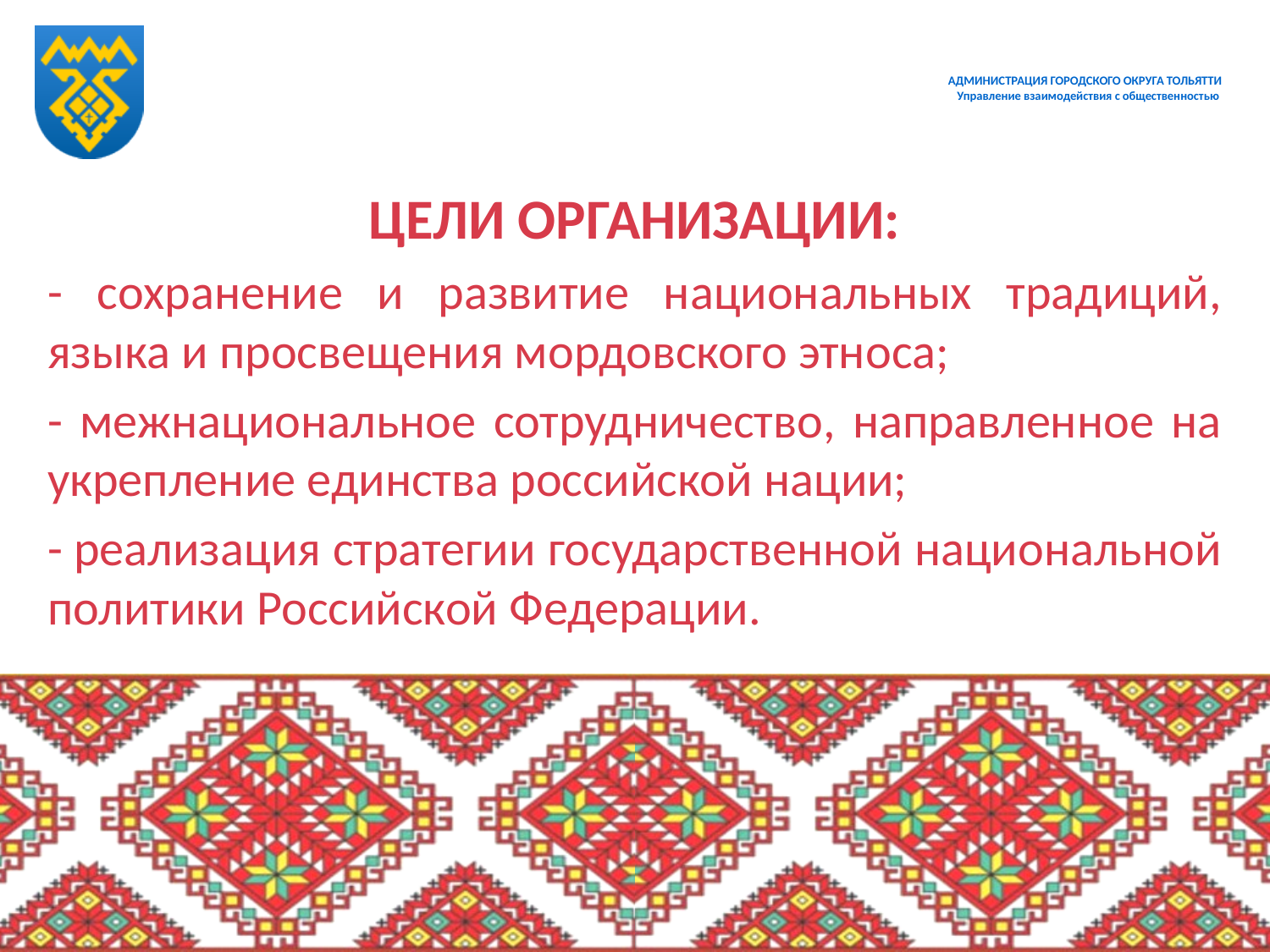

# АДМИНИСТРАЦИЯ ГОРОДСКОГО ОКРУГА ТОЛЬЯТТИ Управление взаимодействия с общественностью
ЦЕЛИ ОРГАНИЗАЦИИ:
- сохранение и развитие национальных традиций, языка и просвещения мордовского этноса;
- межнациональное сотрудничество, направленное на укрепление единства российской нации;
- реализация стратегии государственной национальной политики Российской Федерации.